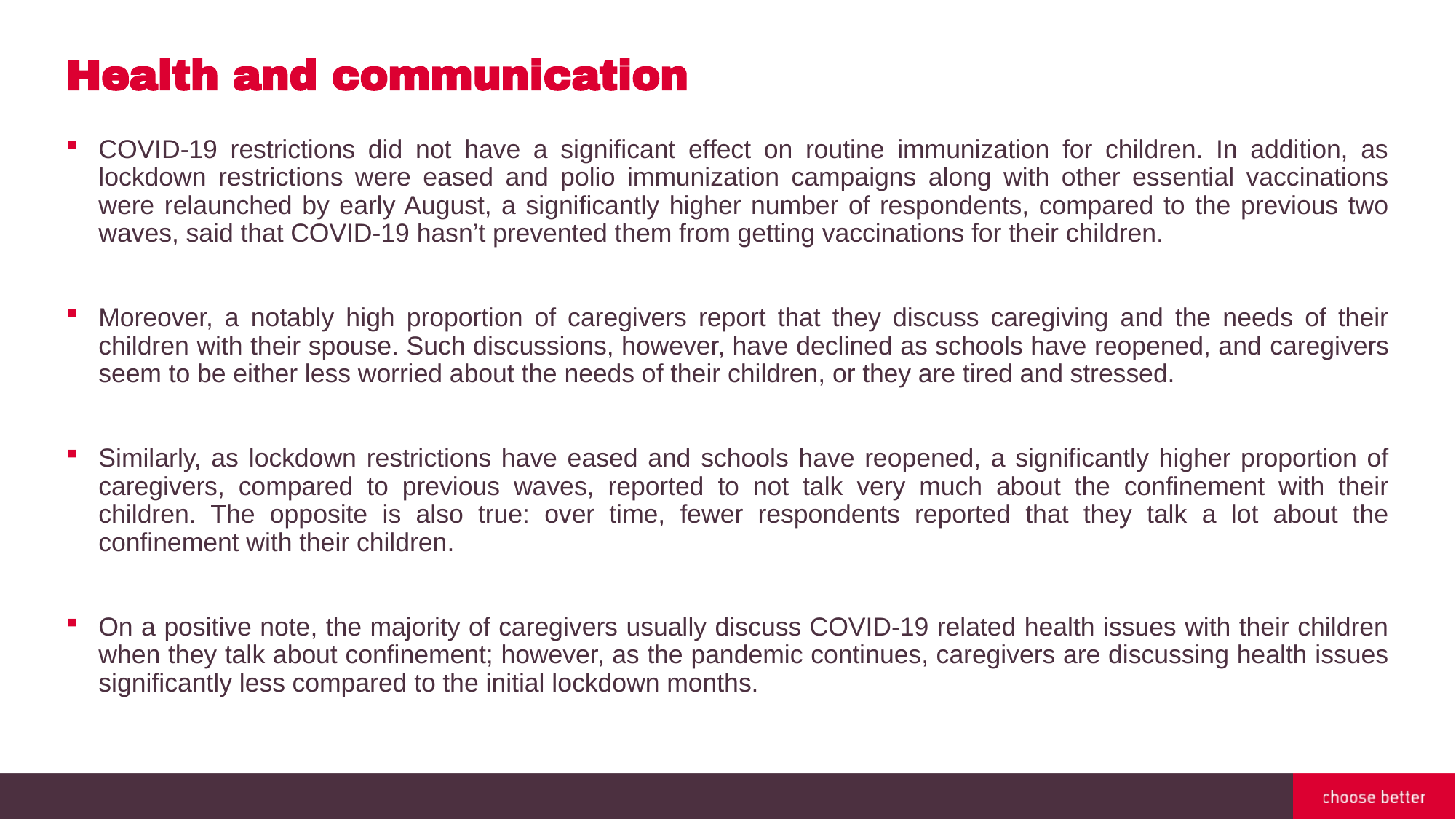

Health and communication

COVID-19 restrictions did not have a significant effect on routine immunization for children. In addition, as lockdown restrictions were eased and polio immunization campaigns along with other essential vaccinations were relaunched by early August, a significantly higher number of respondents, compared to the previous two waves, said that COVID-19 hasn’t prevented them from getting vaccinations for their children.

Moreover, a notably high proportion of caregivers report that they discuss caregiving and the needs of their children with their spouse. Such discussions, however, have declined as schools have reopened, and caregivers seem to be either less worried about the needs of their children, or they are tired and stressed.

Similarly, as lockdown restrictions have eased and schools have reopened, a significantly higher proportion of caregivers, compared to previous waves, reported to not talk very much about the confinement with their children. The opposite is also true: over time, fewer respondents reported that they talk a lot about the confinement with their children.

On a positive note, the majority of caregivers usually discuss COVID-19 related health issues with their children when they talk about confinement; however, as the pandemic continues, caregivers are discussing health issues significantly less compared to the initial lockdown months.